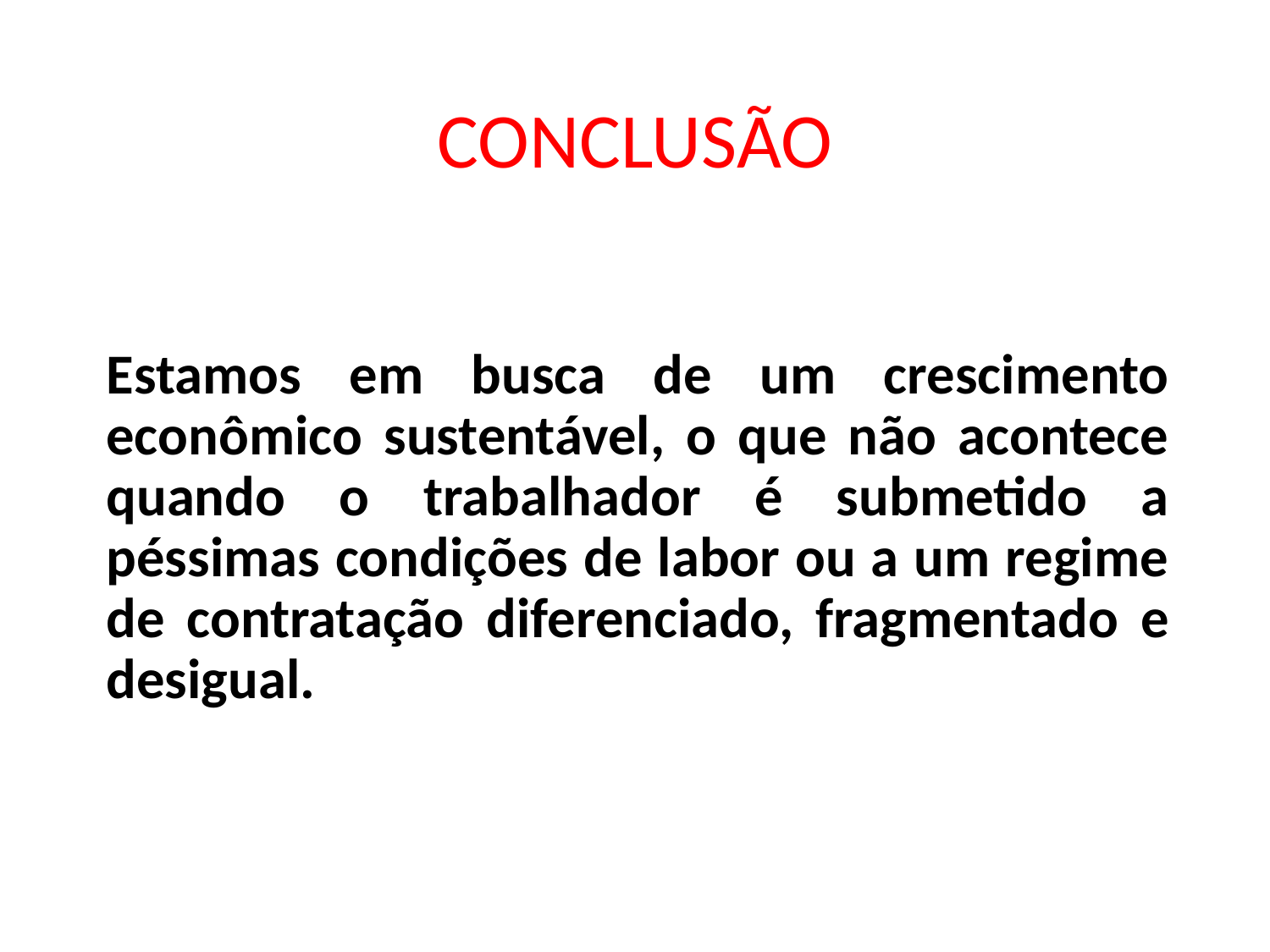

# CONCLUSÃO

Estamos em busca de um crescimento econômico sustentável, o que não acontece quando o trabalhador é submetido a péssimas condições de labor ou a um regime de contratação diferenciado, fragmentado e desigual.